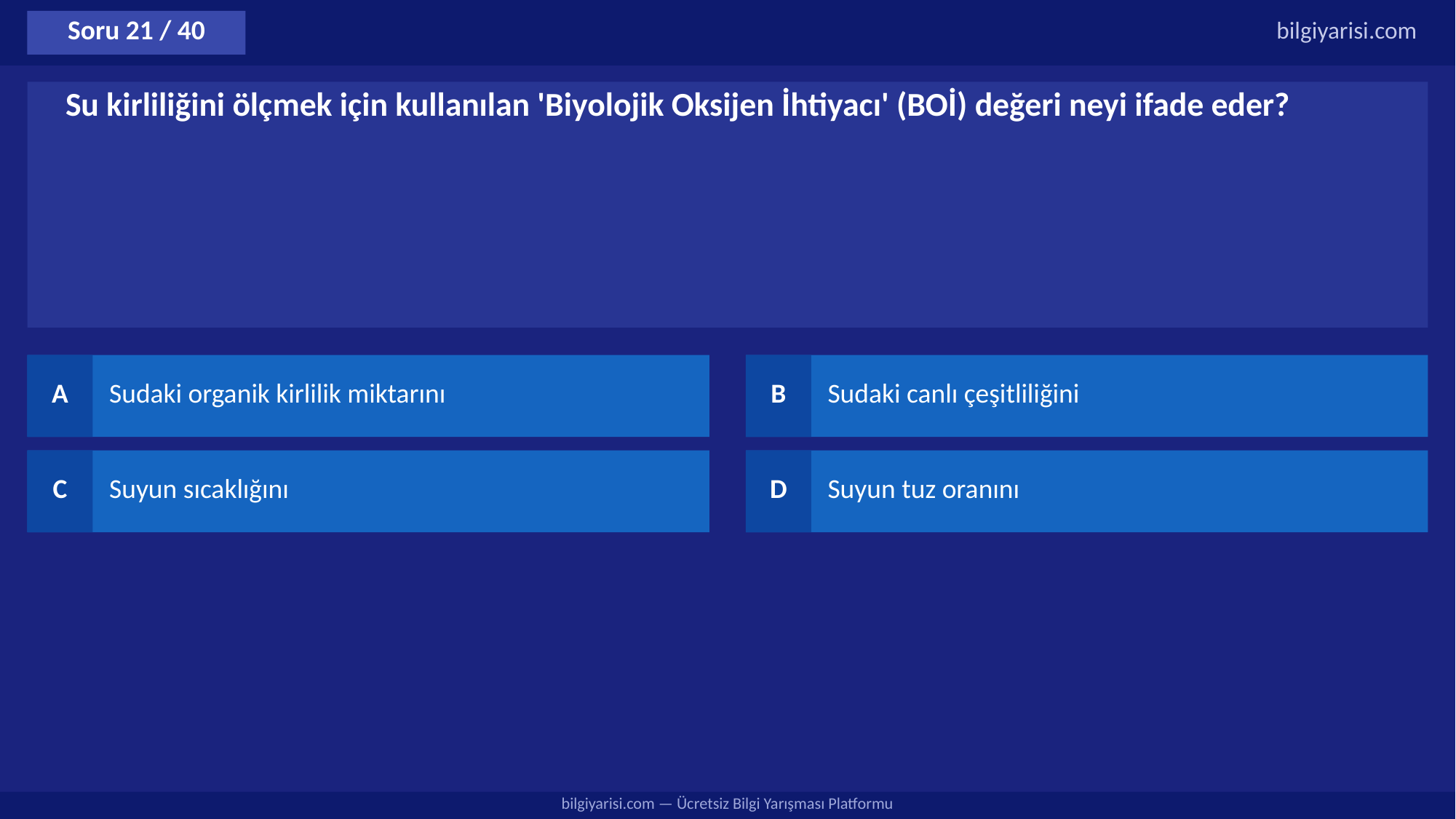

Soru 21 / 40
bilgiyarisi.com

Su kirliliğini ölçmek için kullanılan 'Biyolojik Oksijen İhtiyacı' (BOİ) değeri neyi ifade eder?

A
Sudaki organik kirlilik miktarını

B
Sudaki canlı çeşitliliğini

C
Suyun sıcaklığını

D
Suyun tuz oranını
bilgiyarisi.com — Ücretsiz Bilgi Yarışması Platformu